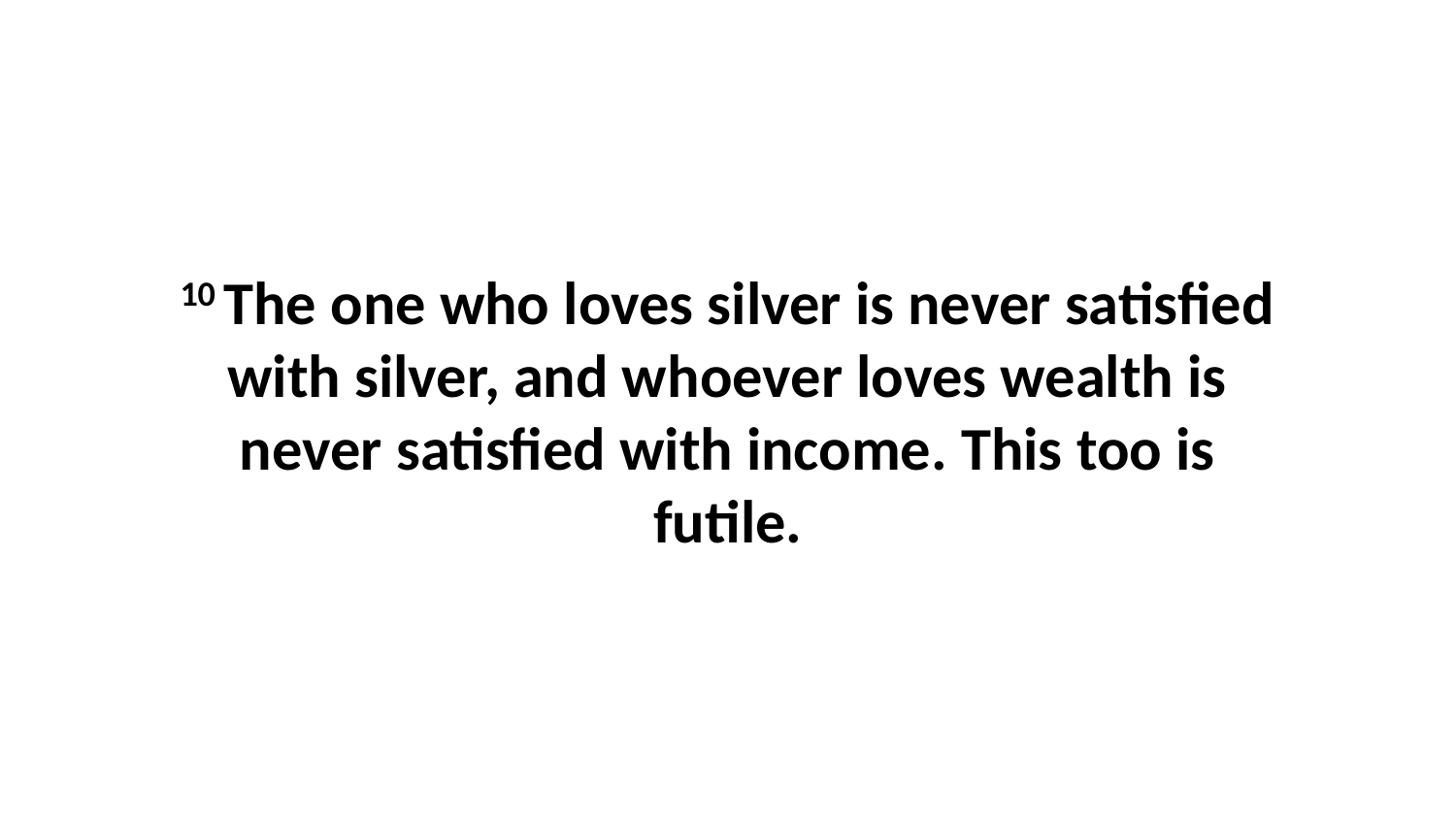

10 The one who loves silver is never satisfied with silver, and whoever loves wealth is never satisfied with income. This too is futile.